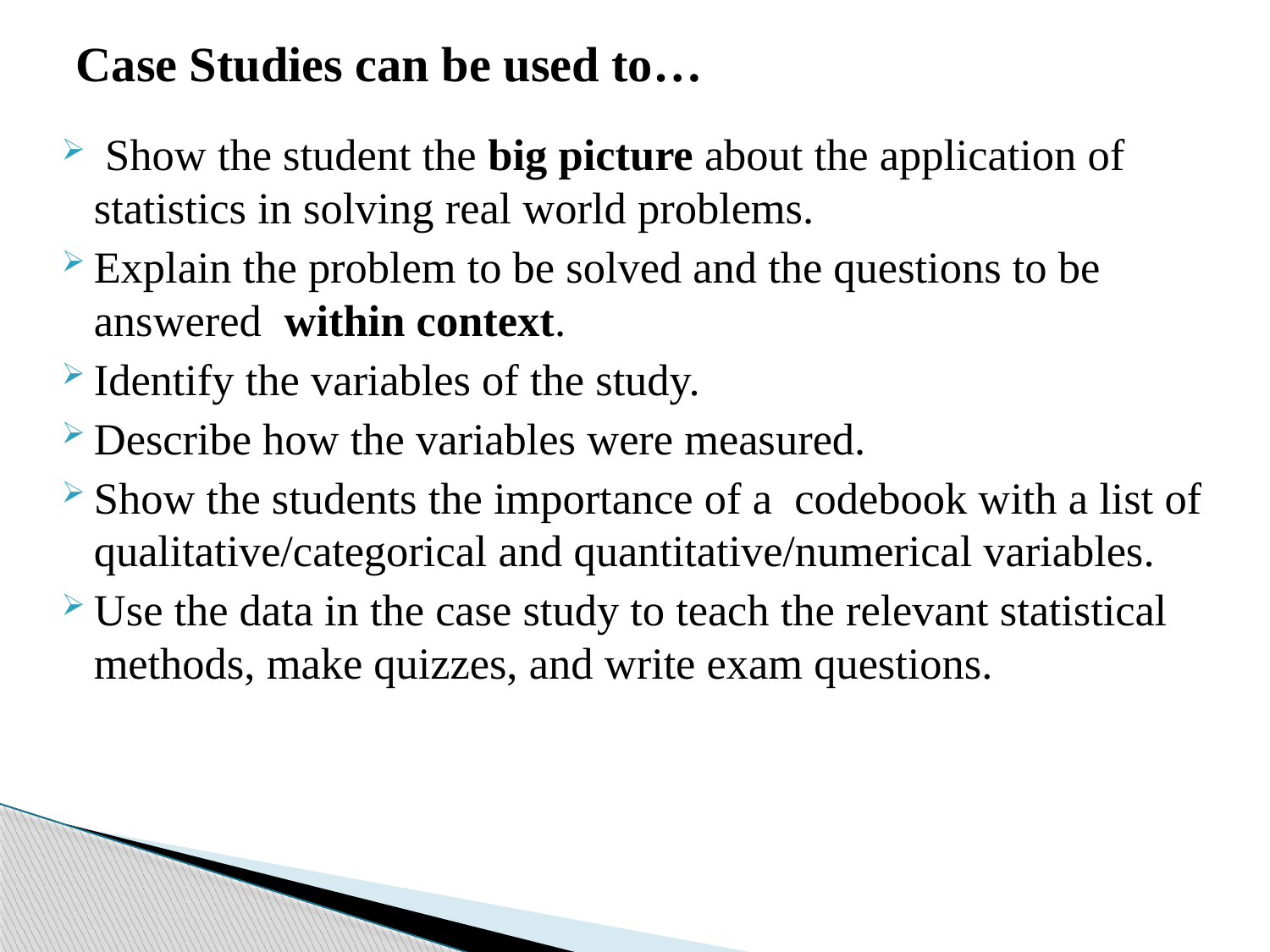

# Case Studies can be used to…
 Show the student the big picture about the application of statistics in solving real world problems.
Explain the problem to be solved and the questions to be answered  within context.
Identify the variables of the study.
Describe how the variables were measured.
Show the students the importance of a  codebook with a list of qualitative/categorical and quantitative/numerical variables.
Use the data in the case study to teach the relevant statistical methods, make quizzes, and write exam questions.